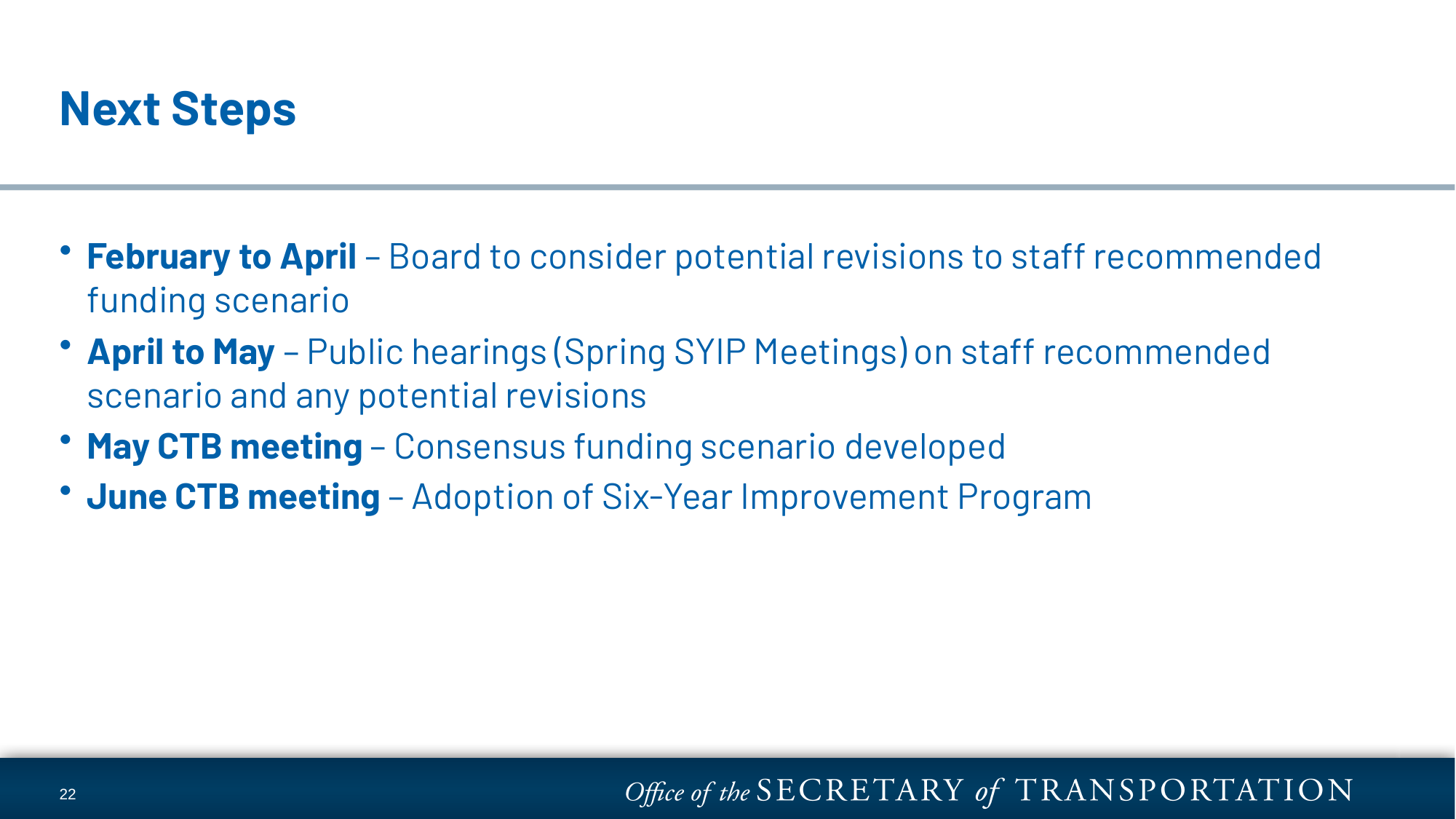

# Next Steps
February to April – Board to consider potential revisions to staff recommended funding scenario
April to May – Public hearings (Spring SYIP Meetings) on staff recommended scenario and any potential revisions
May CTB meeting – Consensus funding scenario developed
June CTB meeting – Adoption of Six-Year Improvement Program
22